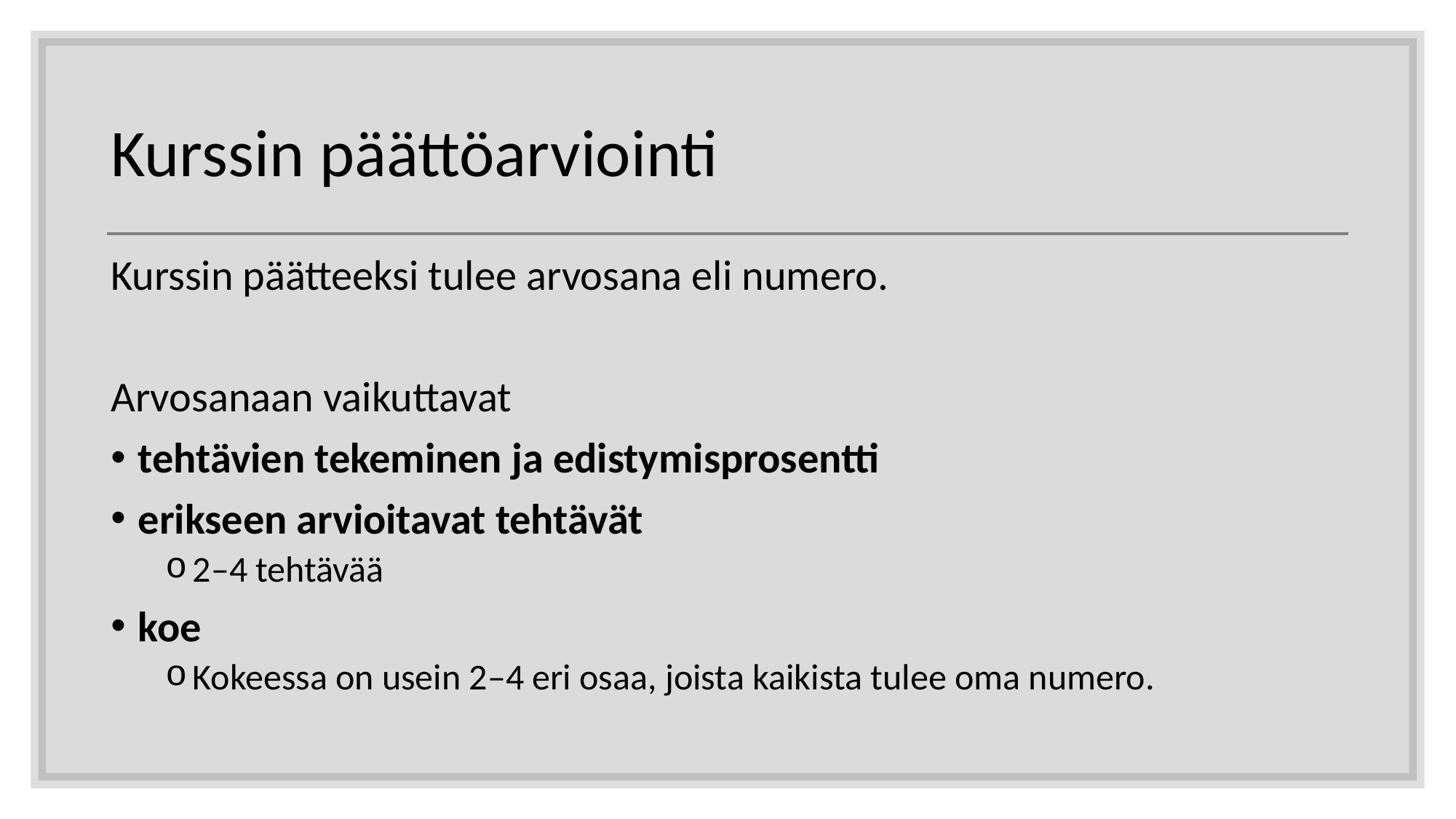

# Kurssin päättöarviointi
Kurssin päätteeksi tulee arvosana eli numero.

Arvosanaan vaikuttavat
tehtävien tekeminen ja edistymisprosentti
erikseen arvioitavat tehtävät
2–4 tehtävää
koe
Kokeessa on usein 2–4 eri osaa, joista kaikista tulee oma numero.